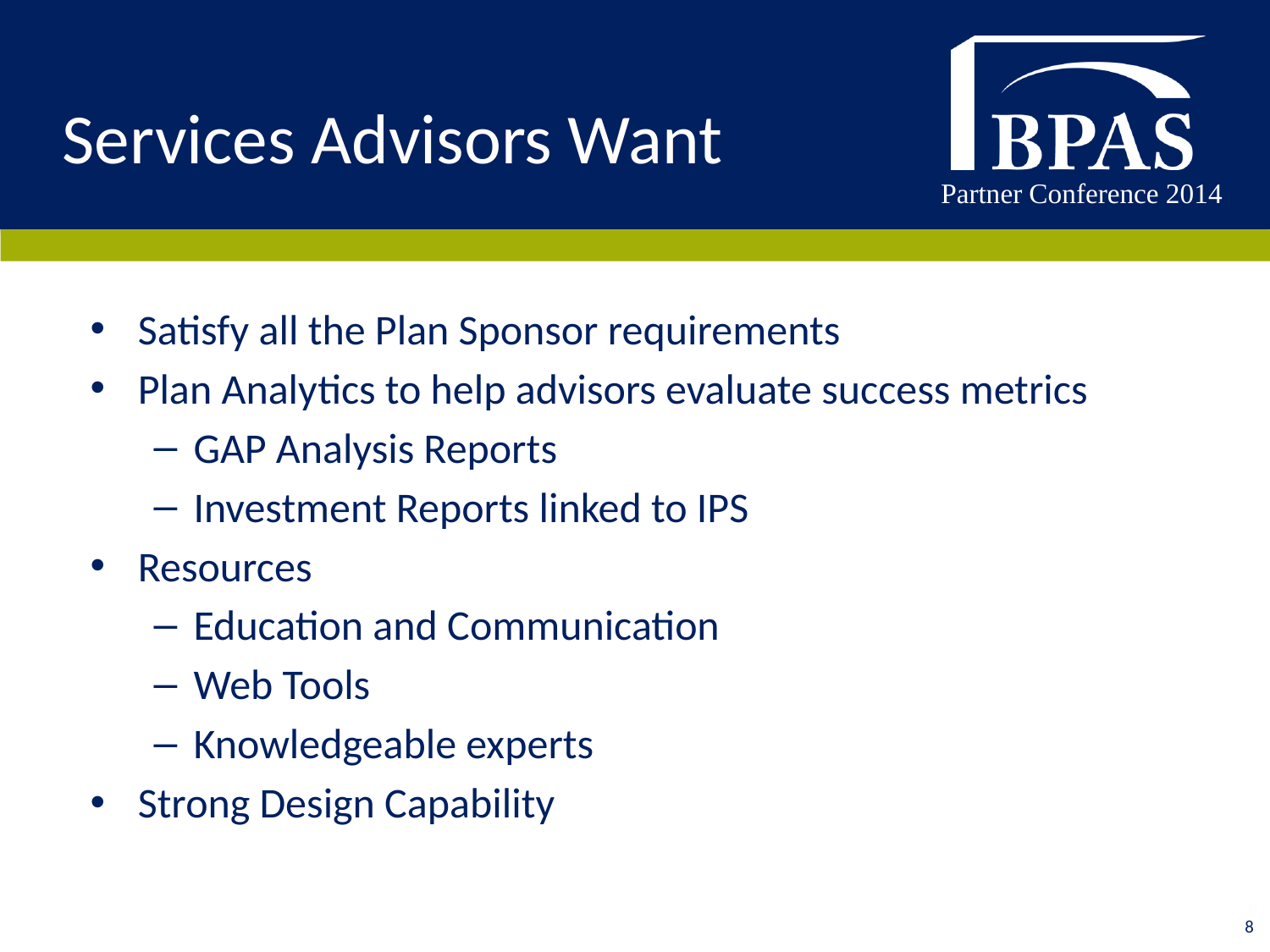

# Services Advisors Want
Satisfy all the Plan Sponsor requirements
Plan Analytics to help advisors evaluate success metrics
GAP Analysis Reports
Investment Reports linked to IPS
Resources
Education and Communication
Web Tools
Knowledgeable experts
Strong Design Capability

8